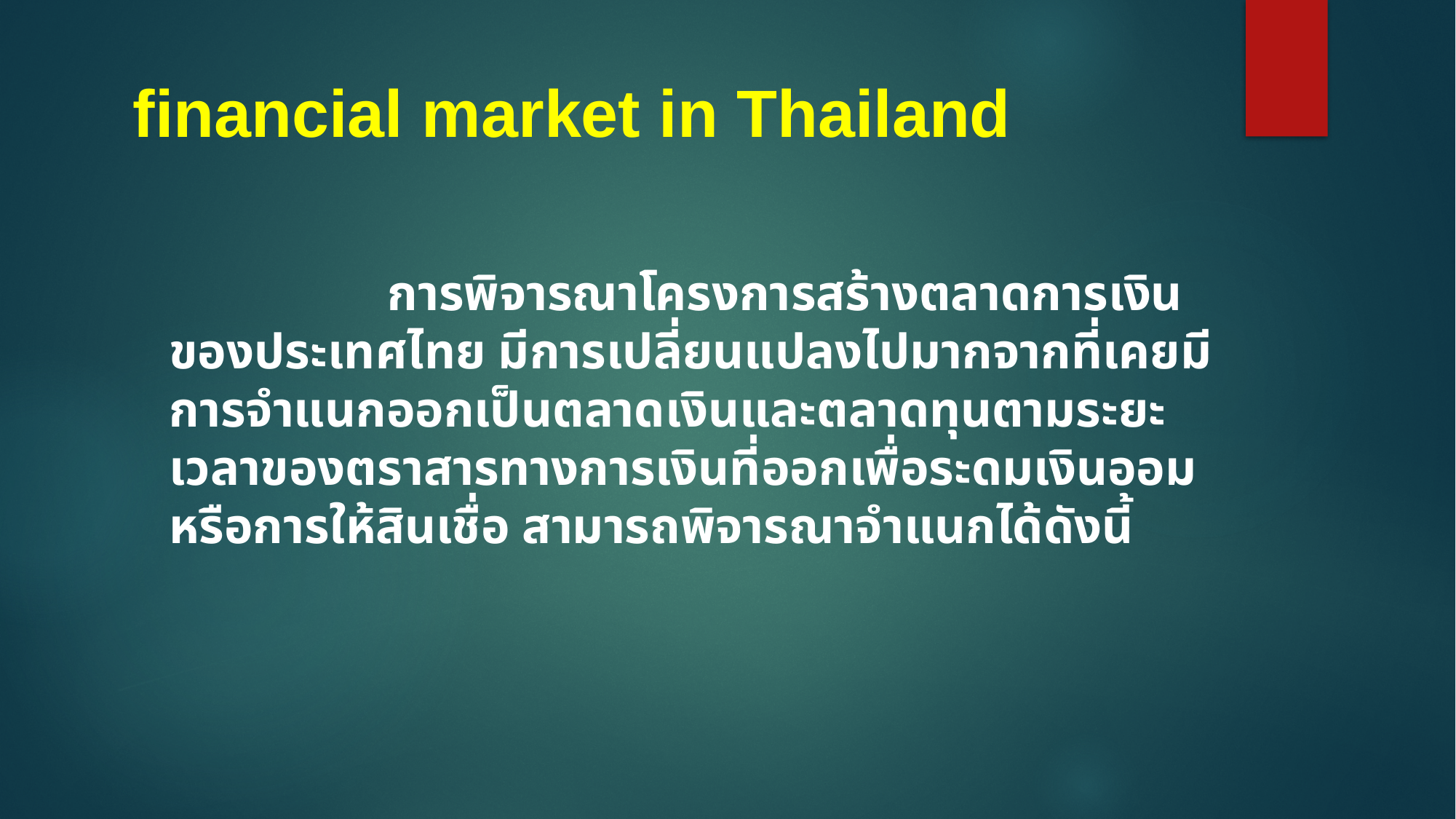

# financial market in Thailand
	 	การพิจารณาโครงการสร้างตลาดการเงินของประเทศไทย มีการเปลี่ยนแปลงไปมากจากที่เคยมีการจำแนกออกเป็นตลาดเงินและตลาดทุนตามระยะเวลาของตราสารทางการเงินที่ออกเพื่อระดมเงินออมหรือการให้สินเชื่อ สามารถพิจารณาจำแนกได้ดังนี้